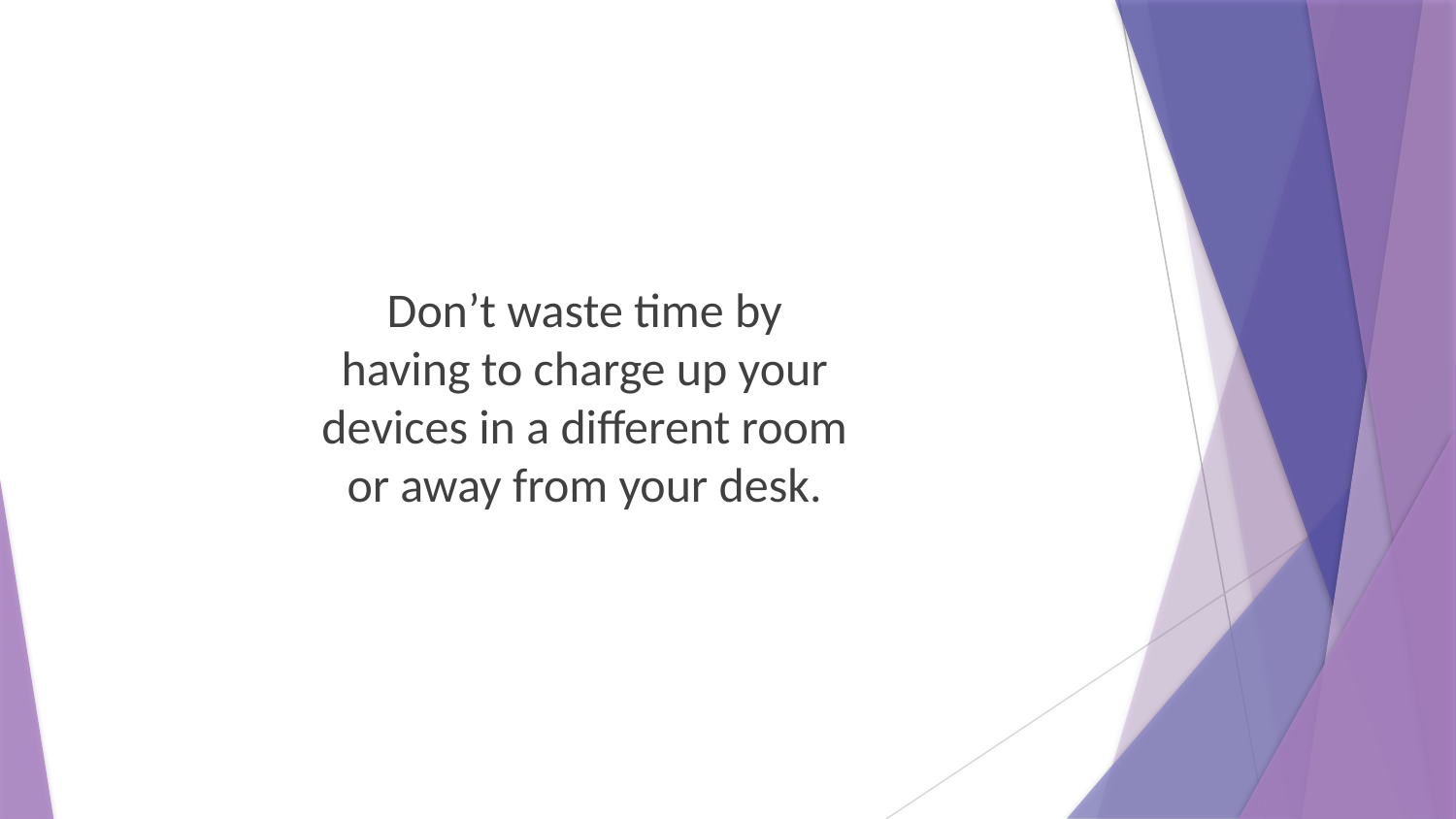

Don’t waste time by having to charge up your devices in a different room or away from your desk.